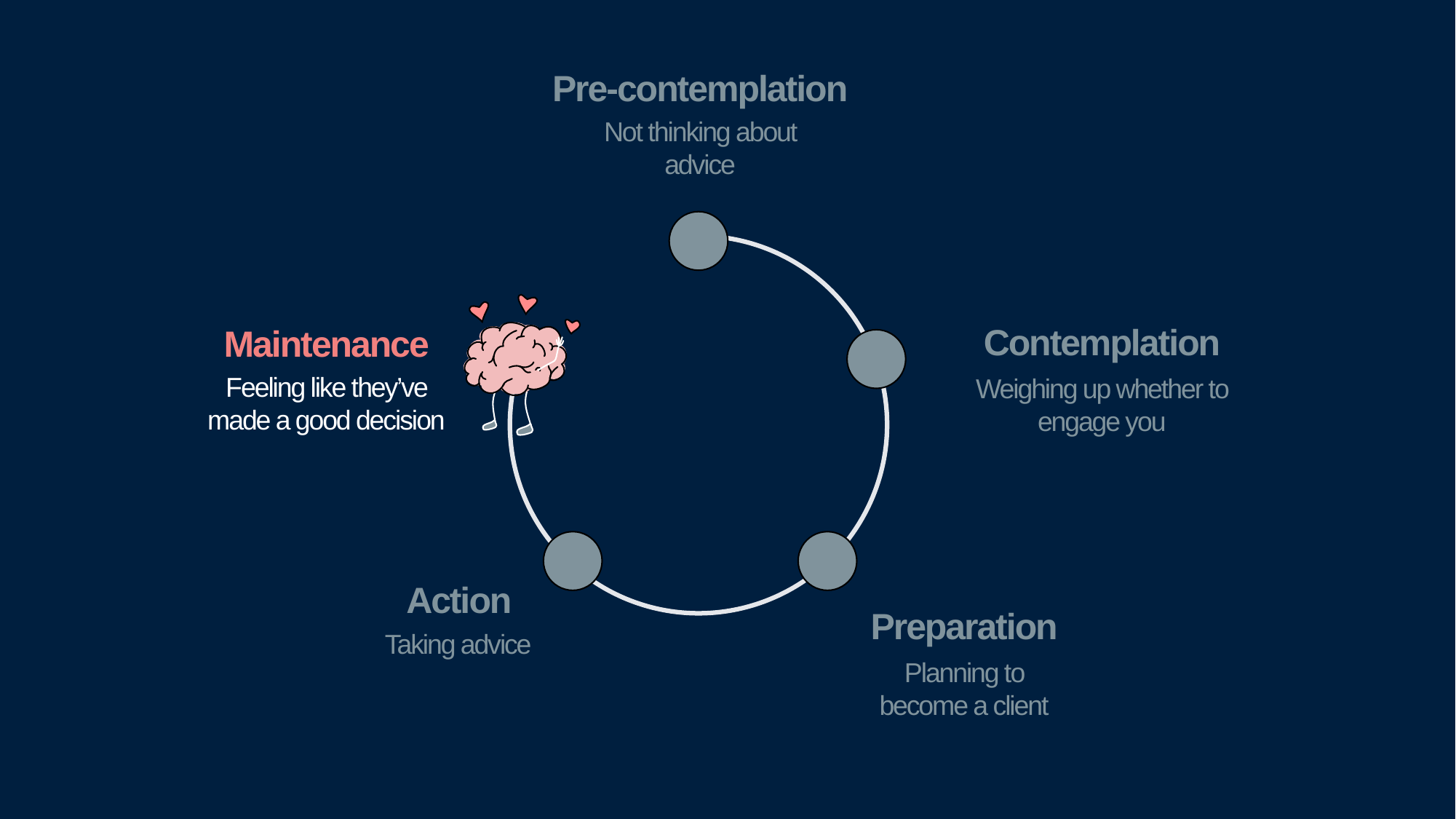

Pre-contemplation
Not thinking about advice

Contemplation
Maintenance
Feeling like they’ve made a good decision
Weighing up whether to engage you

Action
Preparation
Taking advice
Planning to become a client